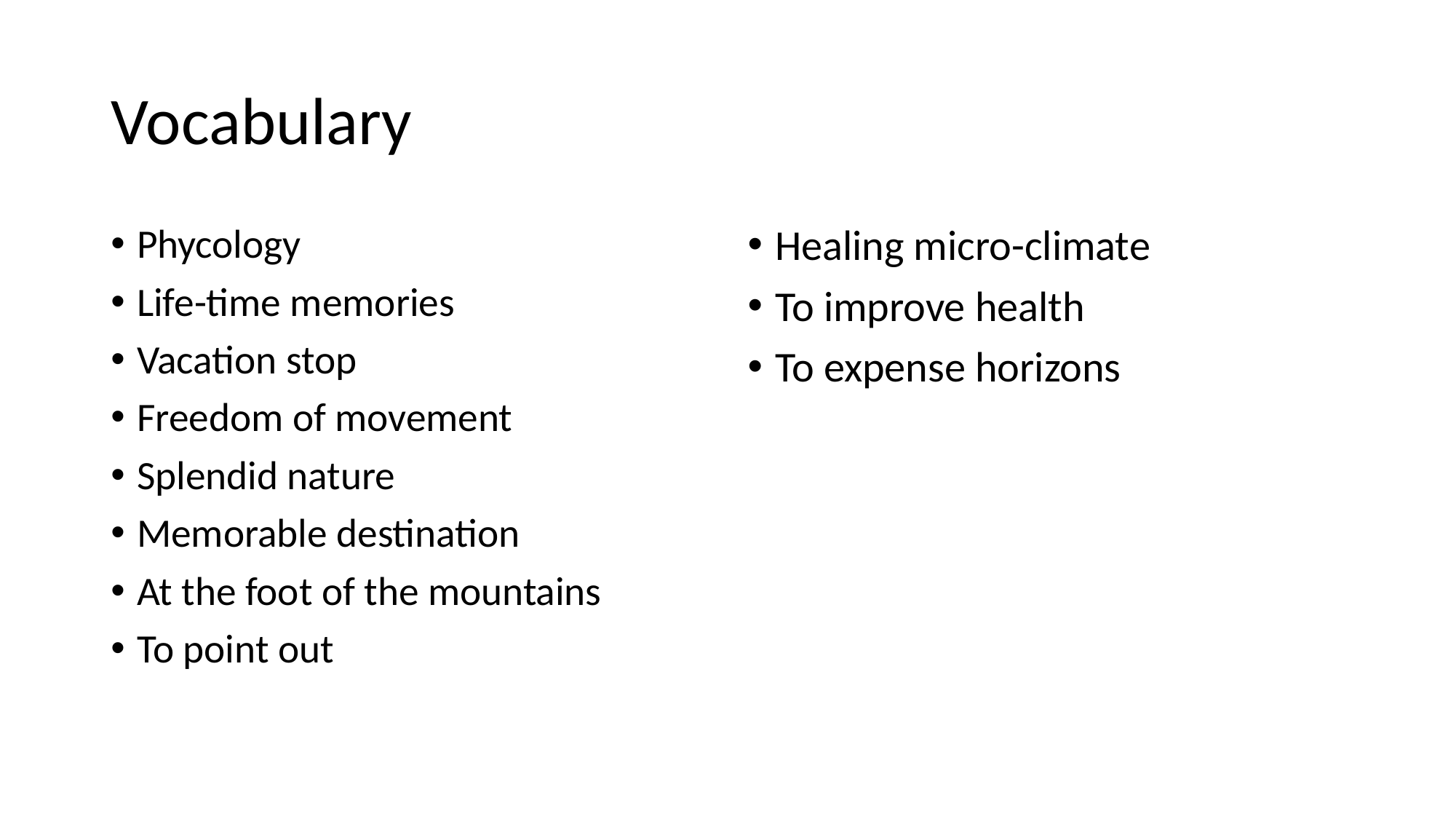

# Vocabulary
Phycology
Life-time memories
Vacation stop
Freedom of movement
Splendid nature
Memorable destination
At the foot of the mountains
To point out

Healing micro-climate
To improve health
To expense horizons